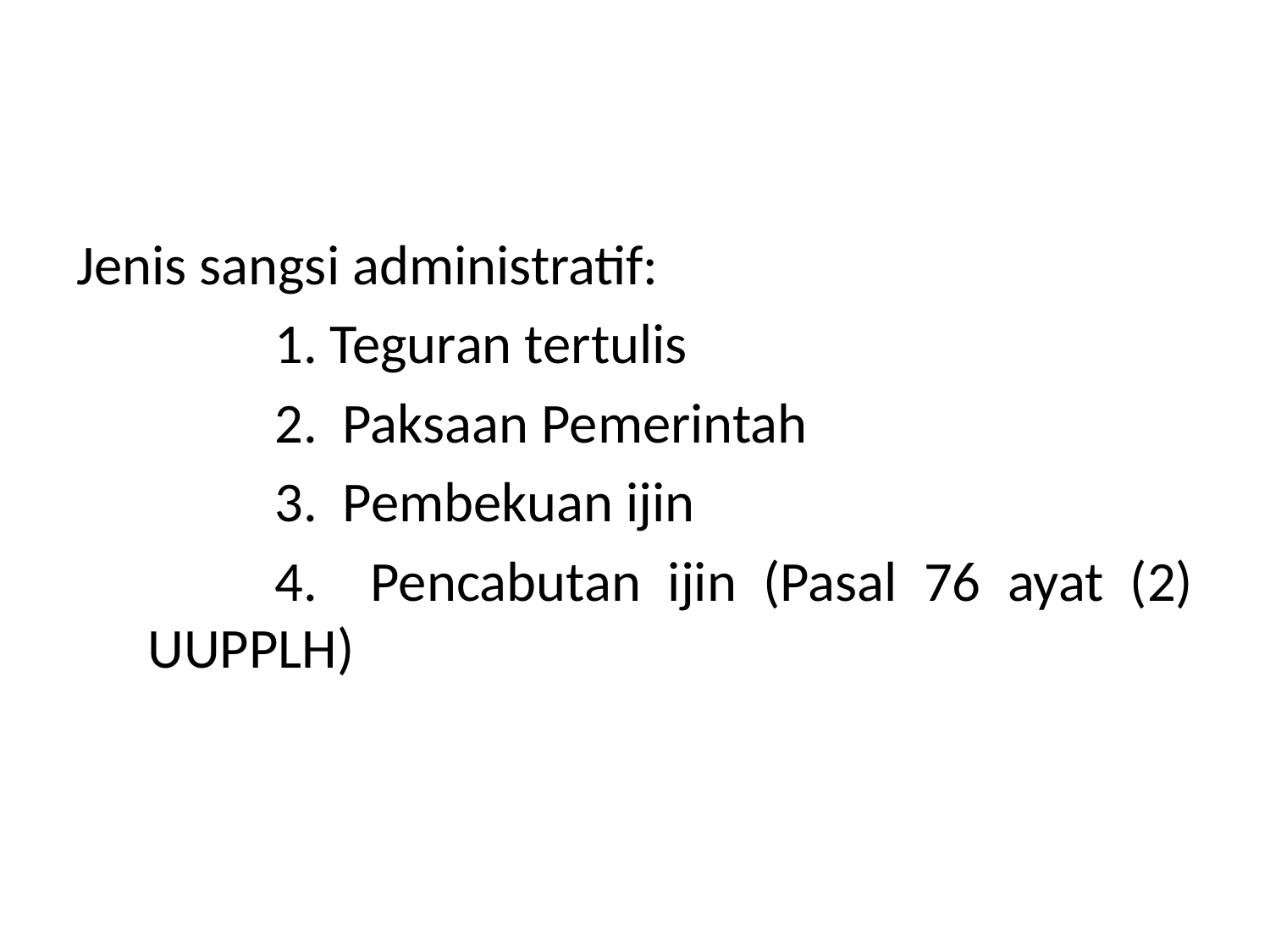

#
Jenis sangsi administratif:
		1. Teguran tertulis
		2.  Paksaan Pemerintah
		3.  Pembekuan ijin
		4.  Pencabutan ijin (Pasal 76 ayat (2) UUPPLH)